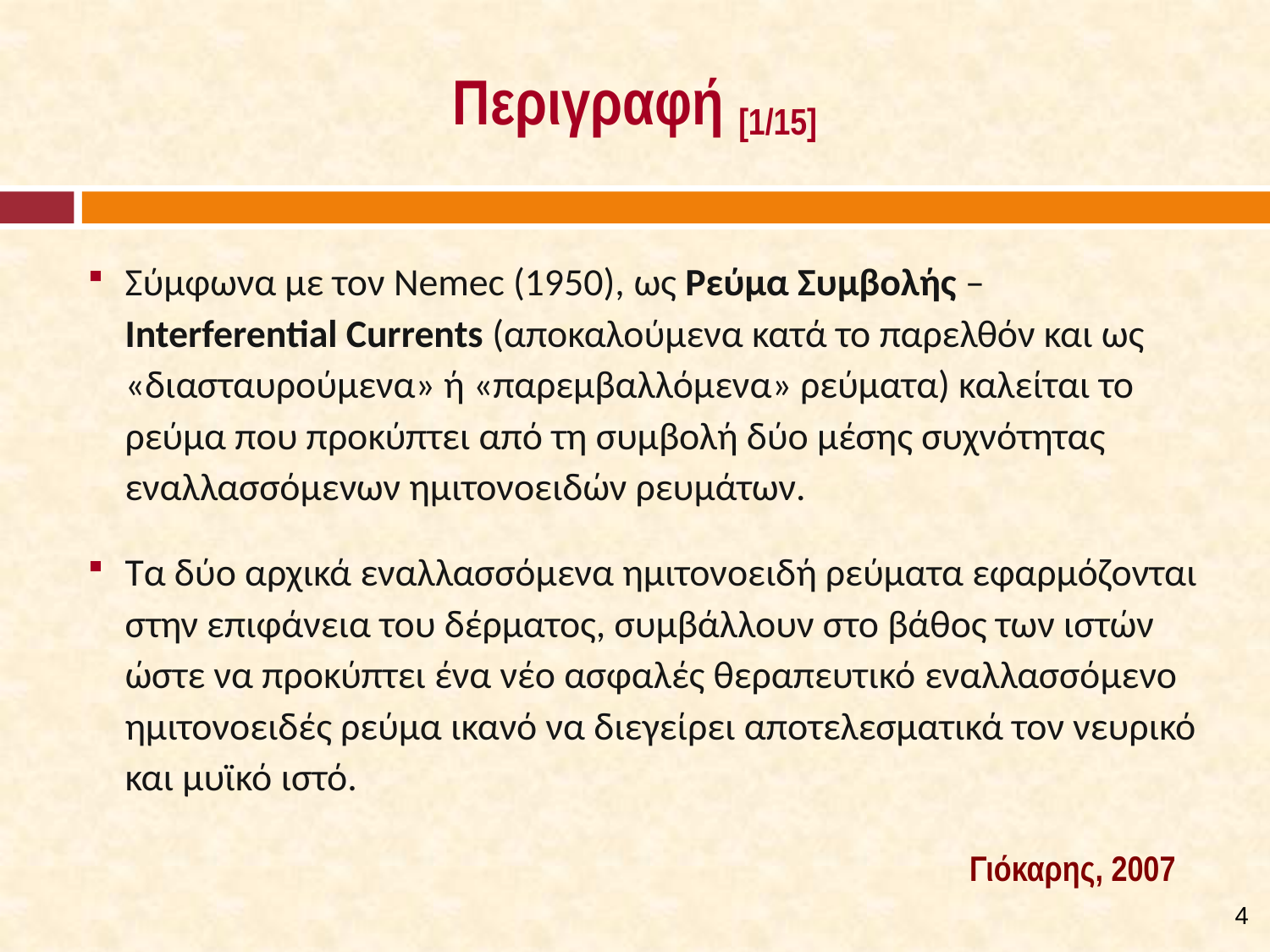

# Περιγραφή [1/15]
Σύμφωνα με τον Nemec (1950), ως Ρεύμα Συμβολής – Interferential Currents (αποκαλούμενα κατά το παρελθόν και ως «διασταυρούμενα» ή «παρεμβαλλόμενα» ρεύματα) καλείται το ρεύμα που προκύπτει από τη συμβολή δύο μέσης συχνότητας εναλλασσόμενων ημιτονοειδών ρευμάτων.

Τα δύο αρχικά εναλλασσόμενα ημιτονοειδή ρεύματα εφαρμόζονται στην επιφάνεια του δέρματος, συμβάλλουν στο βάθος των ιστών ώστε να προκύπτει ένα νέο ασφαλές θεραπευτικό εναλλασσόμενο ημιτονοειδές ρεύμα ικανό να διεγείρει αποτελεσματικά τον νευρικό και μυϊκό ιστό.
Γιόκαρης, 2007
4